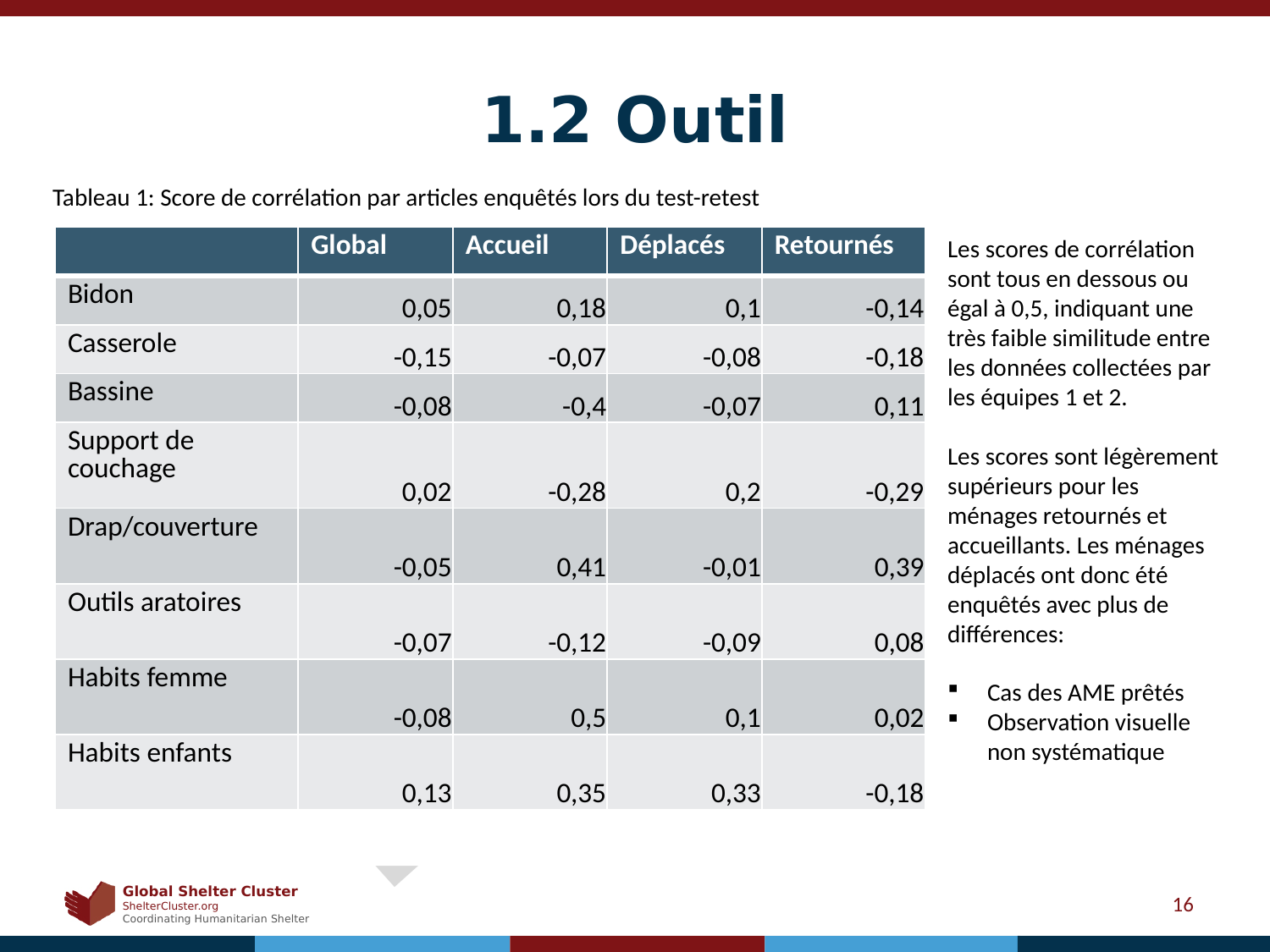

# 1.2 Outil
Tableau 1: Score de corrélation par articles enquêtés lors du test-retest
|  | Global | Accueil | Déplacés | Retournés |
| --- | --- | --- | --- | --- |
| Bidon | 0,05 | 0,18 | 0,1 | -0,14 |
| Casserole | -0,15 | -0,07 | -0,08 | -0,18 |
| Bassine | -0,08 | -0,4 | -0,07 | 0,11 |
| Support de couchage | 0,02 | -0,28 | 0,2 | -0,29 |
| Drap/couverture | -0,05 | 0,41 | -0,01 | 0,39 |
| Outils aratoires | -0,07 | -0,12 | -0,09 | 0,08 |
| Habits femme | -0,08 | 0,5 | 0,1 | 0,02 |
| Habits enfants | 0,13 | 0,35 | 0,33 | -0,18 |
Les scores de corrélation sont tous en dessous ou égal à 0,5, indiquant une très faible similitude entre les données collectées par les équipes 1 et 2.

Les scores sont légèrement supérieurs pour les ménages retournés et accueillants. Les ménages déplacés ont donc été enquêtés avec plus de différences:

Cas des AME prêtés
Observation visuelle non systématique
16